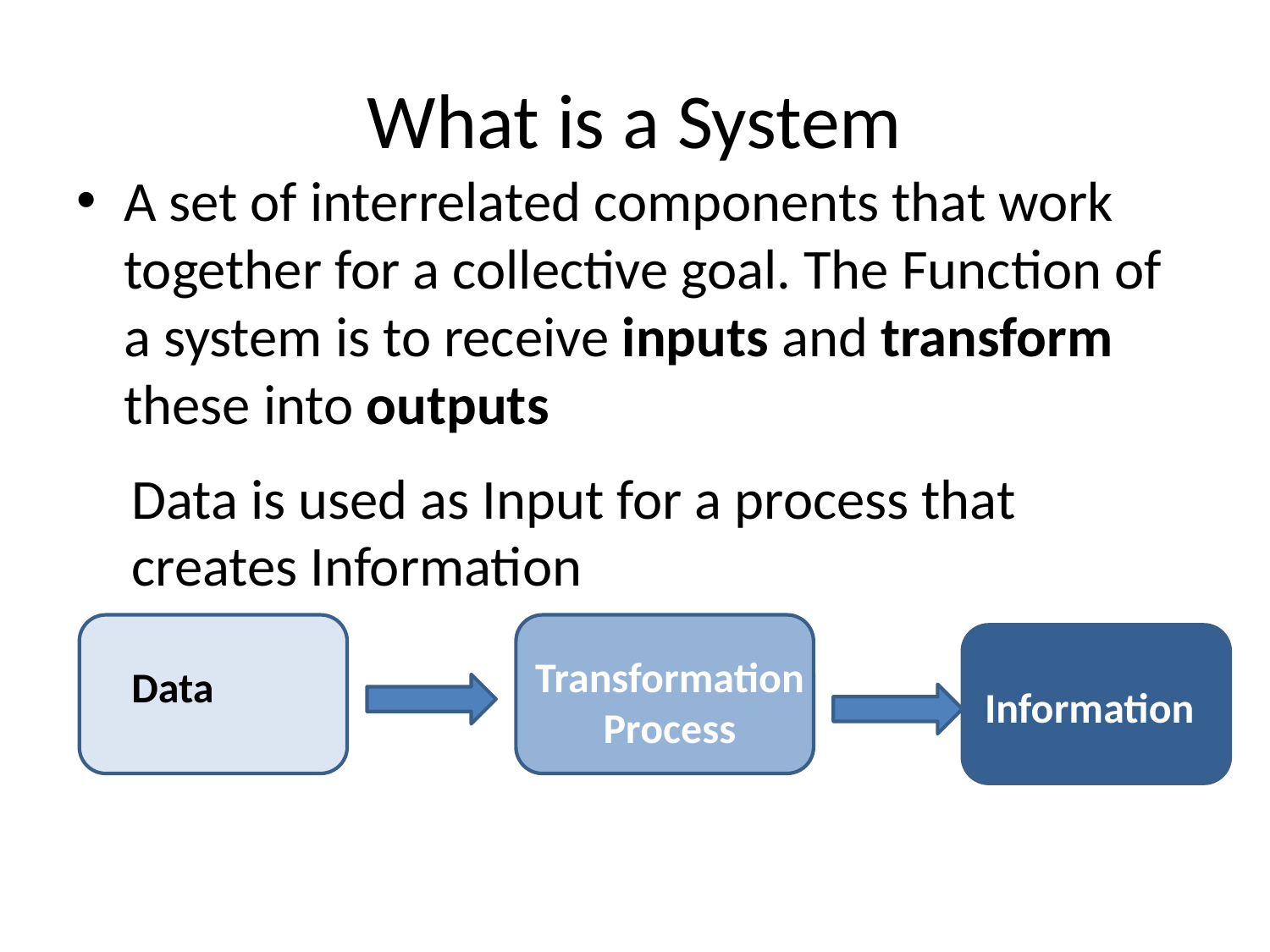

# What is a System
A set of interrelated components that work together for a collective goal. The Function of a system is to receive inputs and transform these into outputs

Data is used as Input for a process that creates Information

Transformation Process
Data

Information